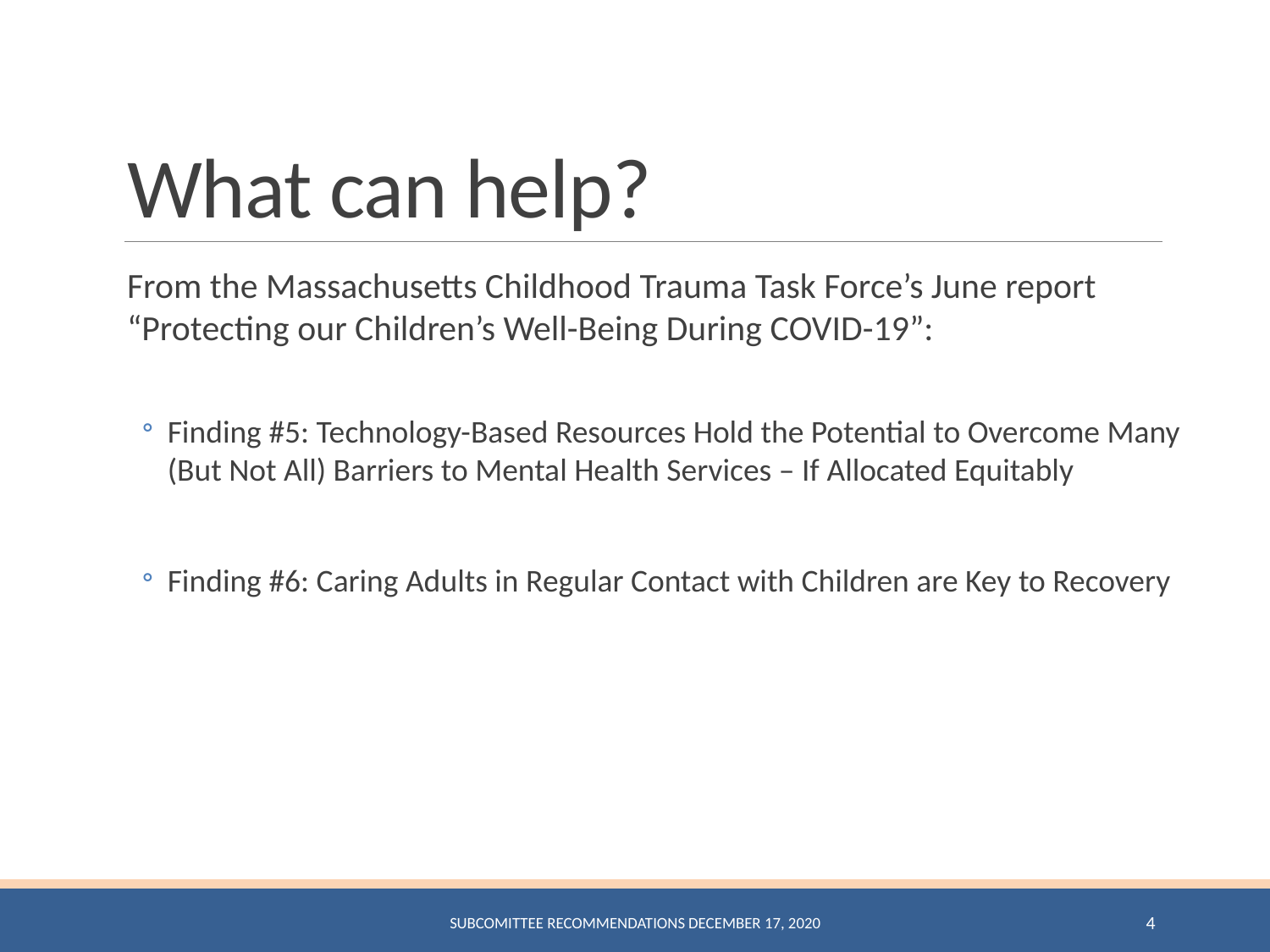

# What can help?
From the Massachusetts Childhood Trauma Task Force’s June report  “Protecting our Children’s Well-Being During COVID-19”:

Finding #5: Technology-Based Resources Hold the Potential to Overcome Many (But Not All) Barriers to Mental Health Services – If Allocated Equitably

Finding #6: Caring Adults in Regular Contact with Children are Key to Recovery

Subcomittee Recommendations December 17, 2020
4